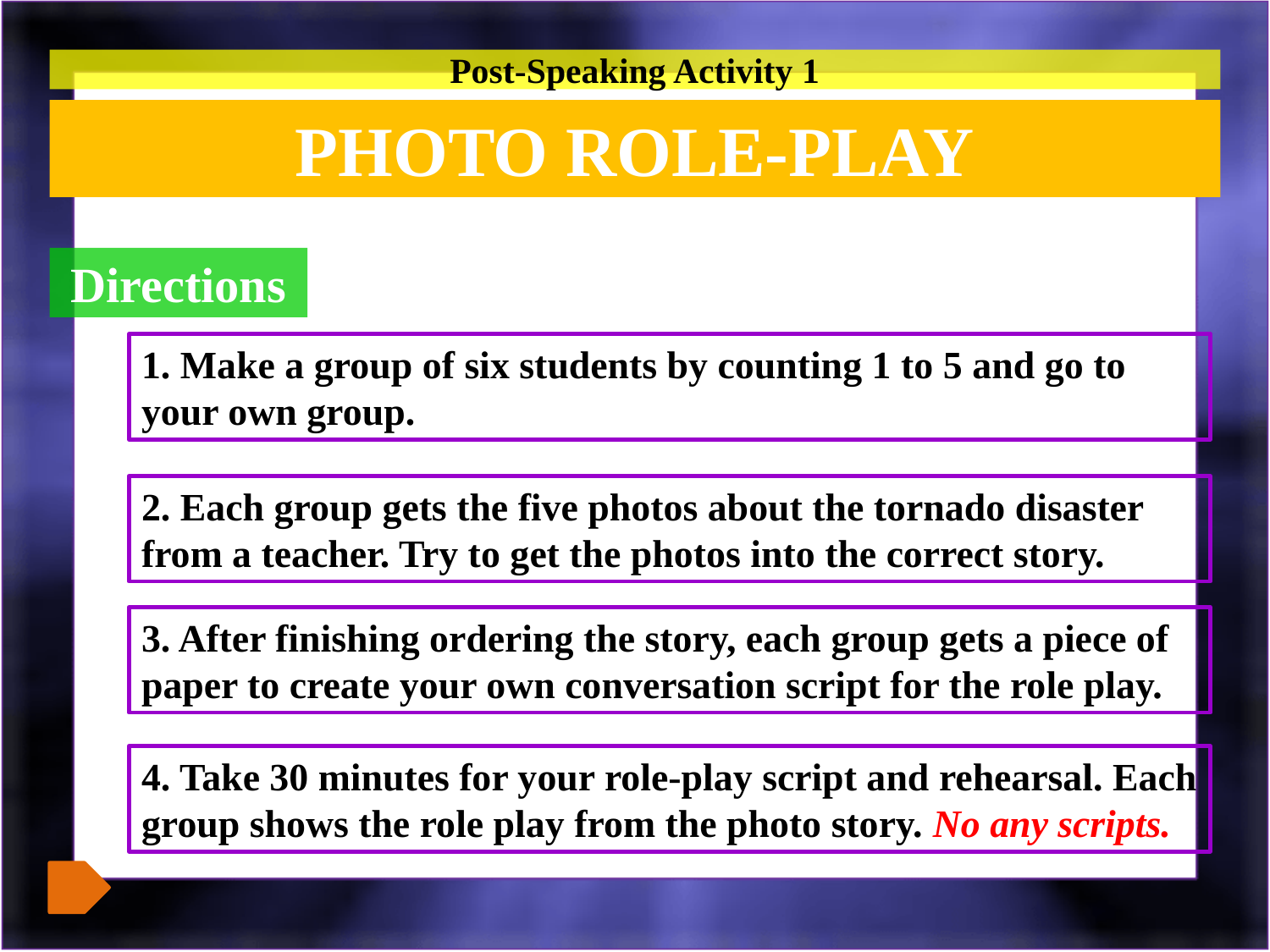

Post-Speaking Activity 1
PHOTO ROLE-PLAY
Directions
1. Make a group of six students by counting 1 to 5 and go to your own group.
2. Each group gets the five photos about the tornado disaster from a teacher. Try to get the photos into the correct story.
3. After finishing ordering the story, each group gets a piece of paper to create your own conversation script for the role play.
4. Take 30 minutes for your role-play script and rehearsal. Each group shows the role play from the photo story. No any scripts.